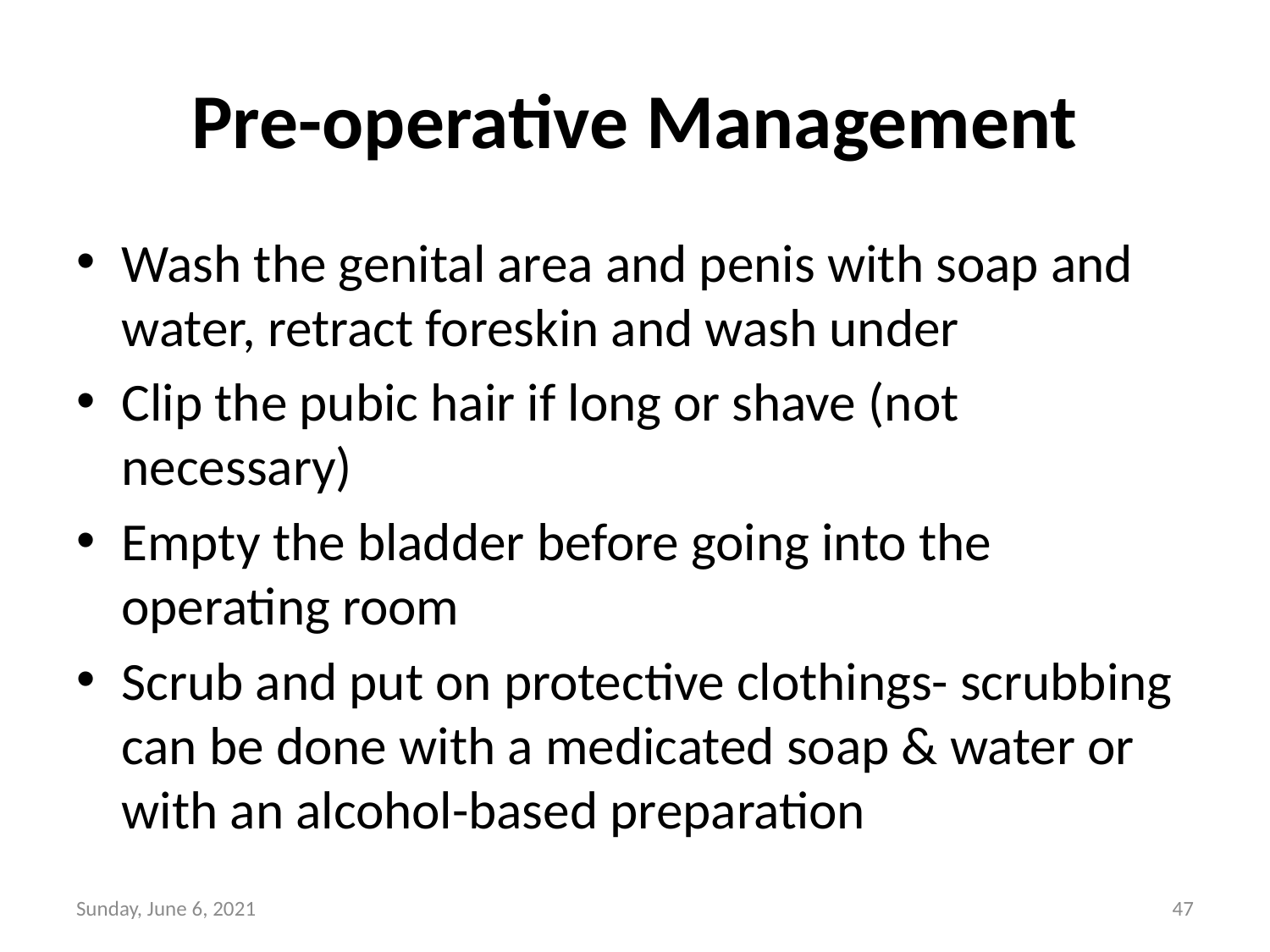

# Pre-operative Management
Wash the genital area and penis with soap and water, retract foreskin and wash under
Clip the pubic hair if long or shave (not necessary)
Empty the bladder before going into the operating room
Scrub and put on protective clothings- scrubbing can be done with a medicated soap & water or with an alcohol-based preparation
Sunday, June 6, 2021
47